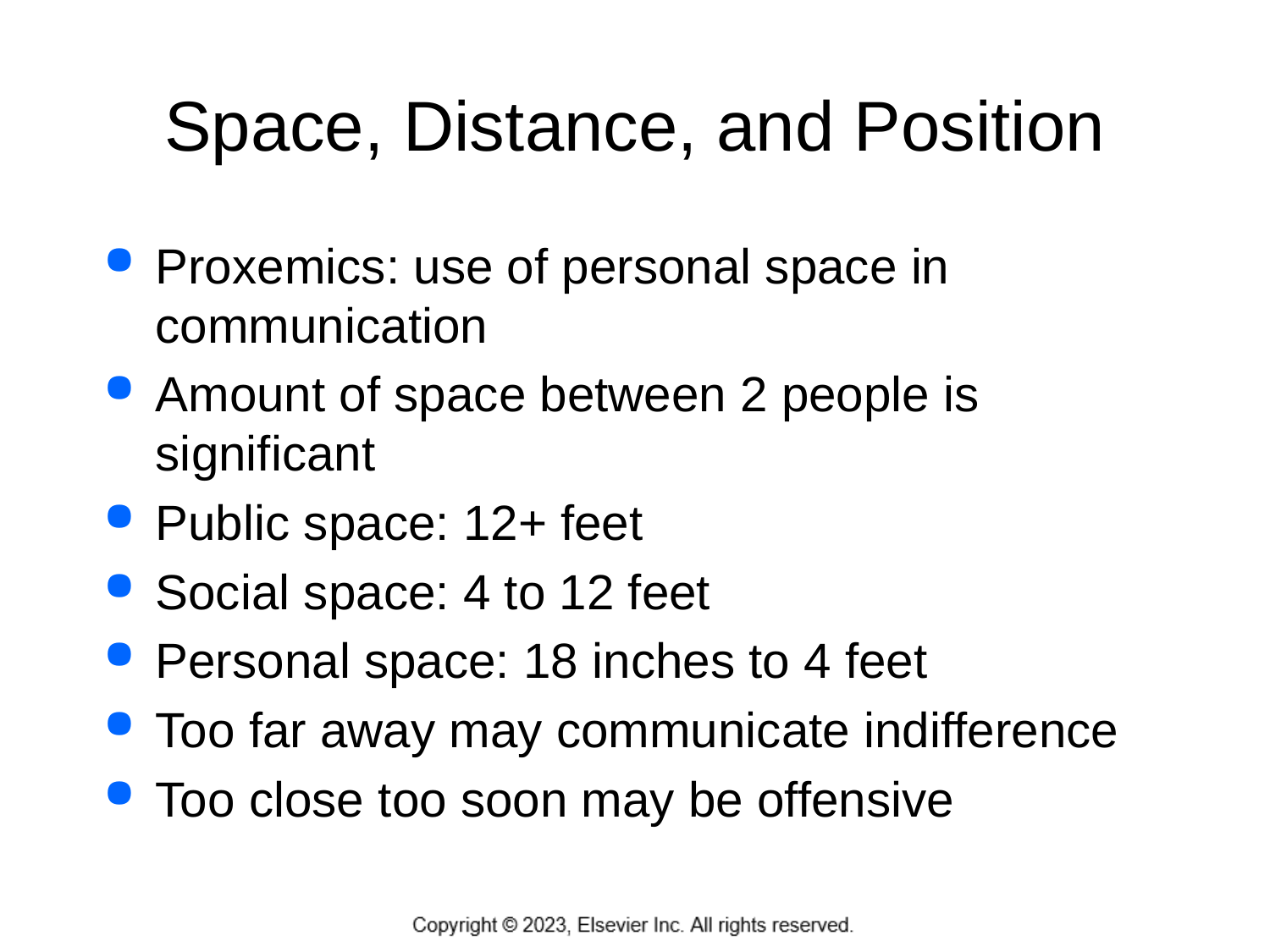

# Space, Distance, and Position
Proxemics: use of personal space in communication
Amount of space between 2 people is significant
Public space: 12+ feet
Social space: 4 to 12 feet
Personal space: 18 inches to 4 feet
Too far away may communicate indifference
Too close too soon may be offensive